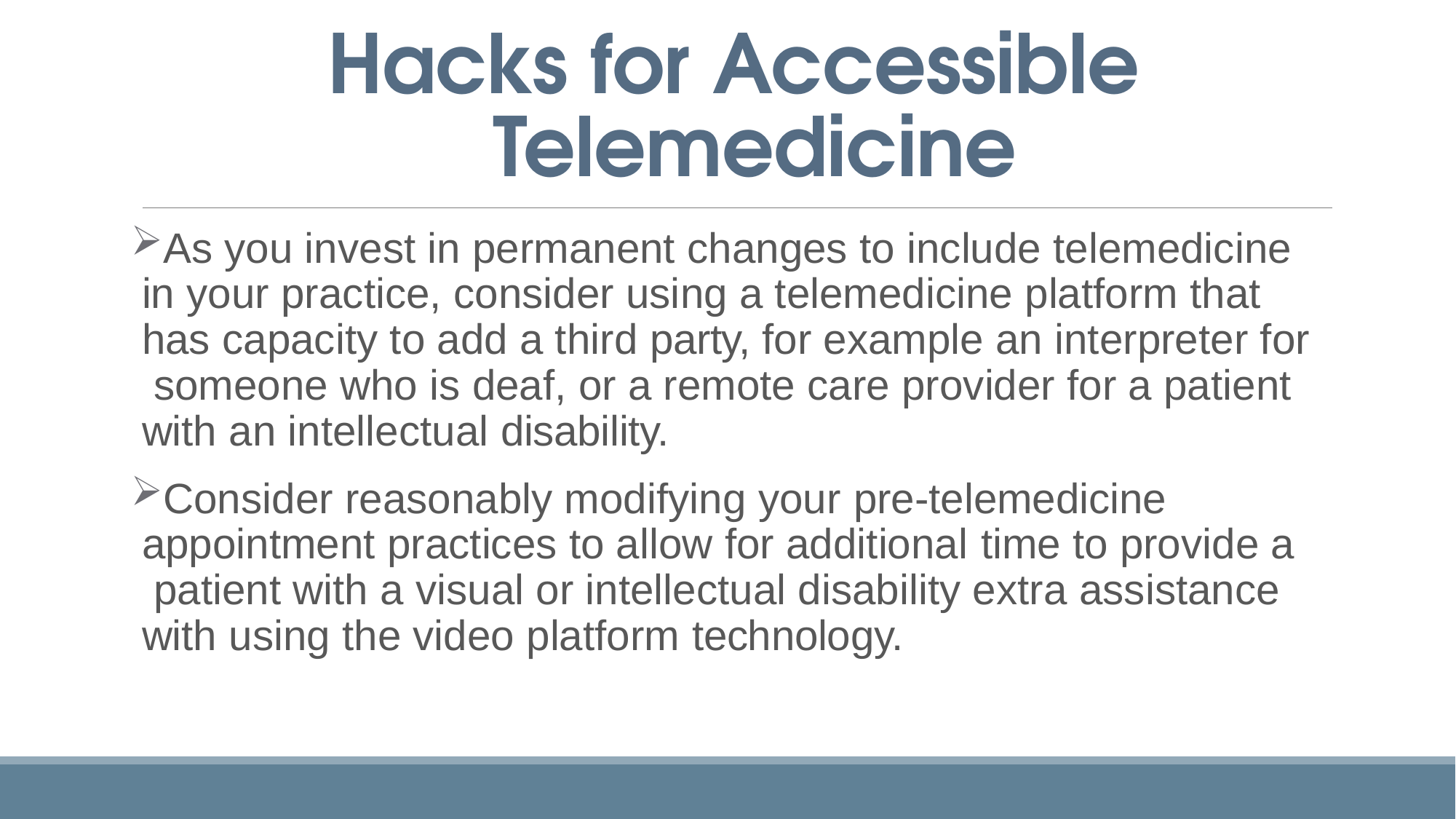

# Hacks for Accessible  Telemedicine

As you invest in permanent changes to include telemedicine  in your practice, consider using a telemedicine platform that  has capacity to add a third party, for example an interpreter for  someone who is deaf, or a remote care provider for a patient  with an intellectual disability.
Consider reasonably modifying your pre-telemedicine  appointment practices to allow for additional time to provide a  patient with a visual or intellectual disability extra assistance  with using the video platform technology.